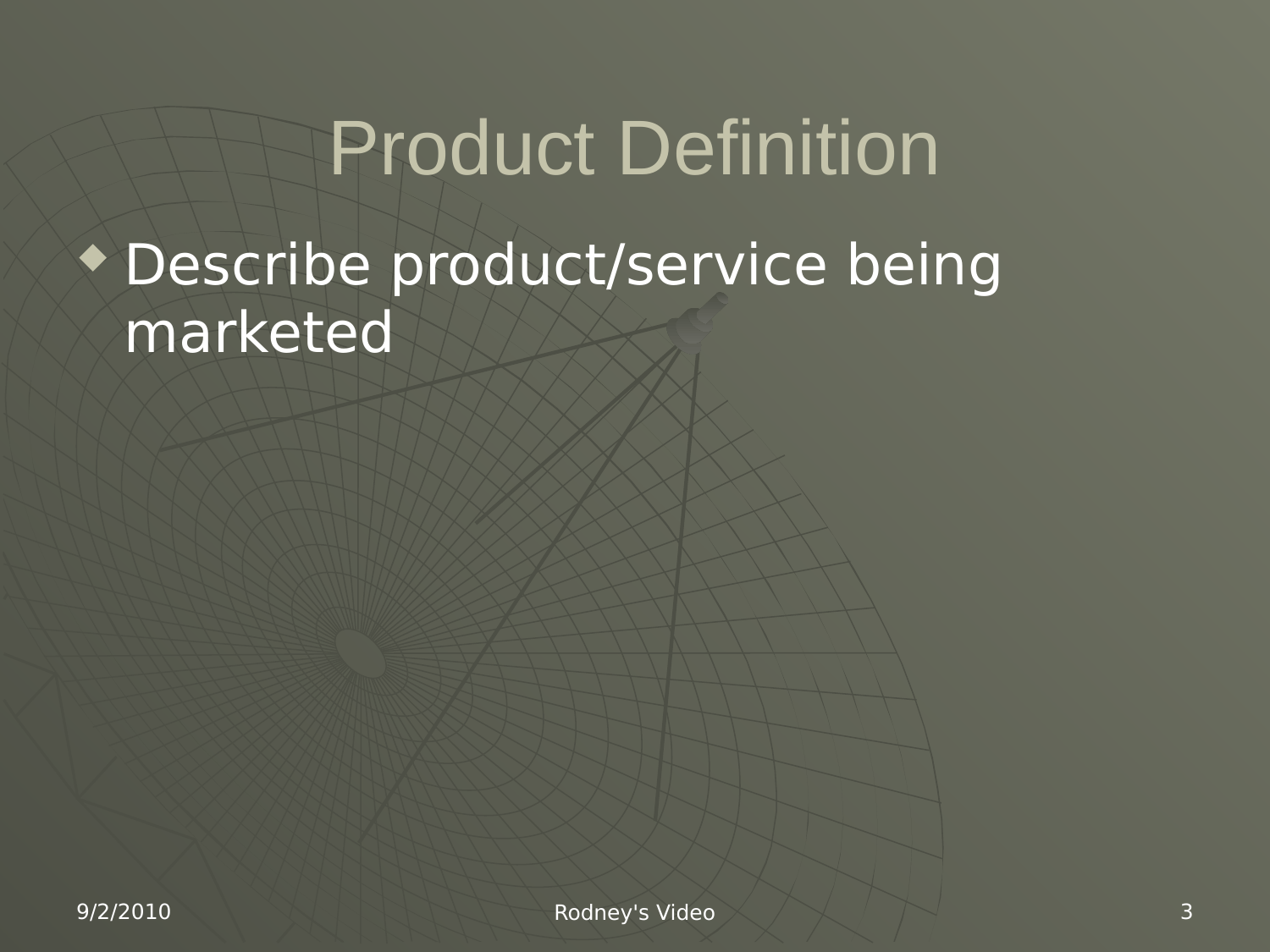

# Product Definition
Describe product/service being marketed
9/2/2010
3
Rodney's Video